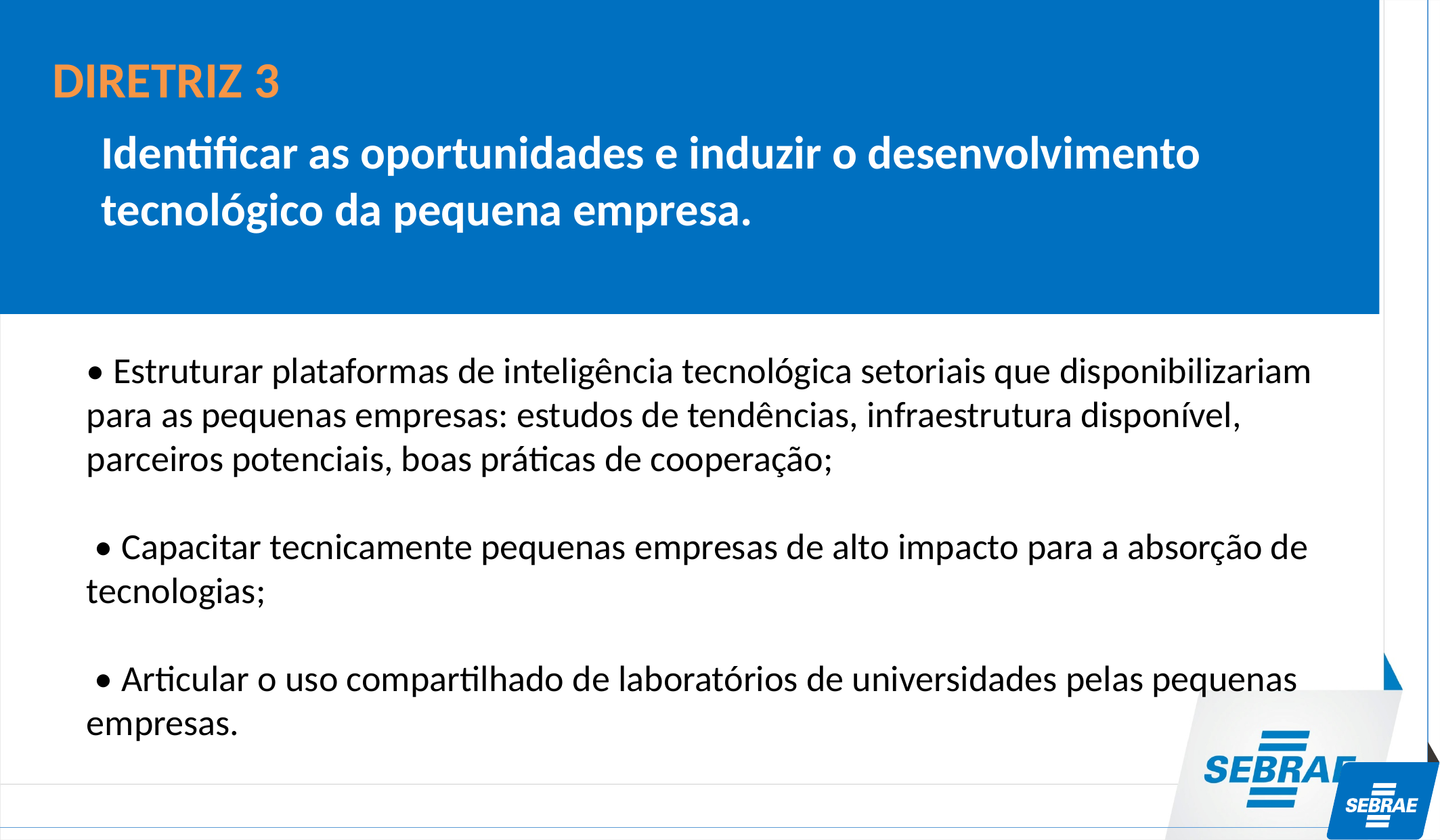

DIRETRIZ 3
	Identificar as oportunidades e induzir o desenvolvimento tecnológico da pequena empresa.
• Estruturar plataformas de inteligência tecnológica setoriais que disponibilizariam para as pequenas empresas: estudos de tendências, infraestrutura disponível, parceiros potenciais, boas práticas de cooperação;
 • Capacitar tecnicamente pequenas empresas de alto impacto para a absorção de tecnologias;
 • Articular o uso compartilhado de laboratórios de universidades pelas pequenas empresas.